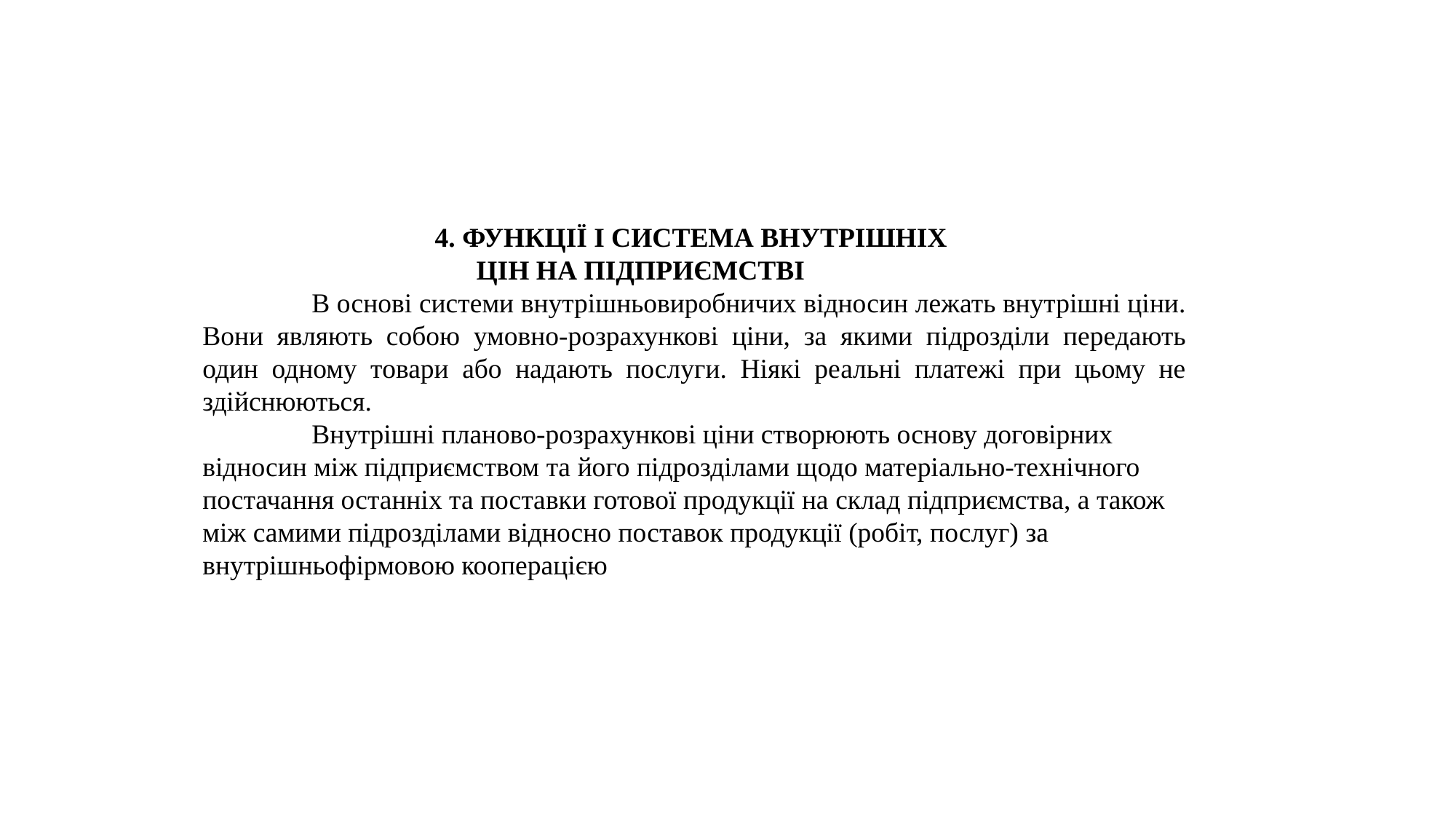

4. Функції і система внутрішніх
цін на підприємстві
	В основі системи внутрішньовиробничих відносин лежать внутрішні ціни. Вони являють собою умовно-розрахункові ціни, за якими підрозділи передають один одному товари або надають послуги. Ніякі реальні платежі при цьому не здійснюються.
	Внутрішні планово-розрахункові ціни створюють основу договірних відносин між підприємством та його підрозділами щодо матеріально-технічного постачання останніх та поставки готової продукції на склад підприємства, а також між самими підрозділами відносно поставок продукції (робіт, послуг) за внутрішньофірмовою кооперацією